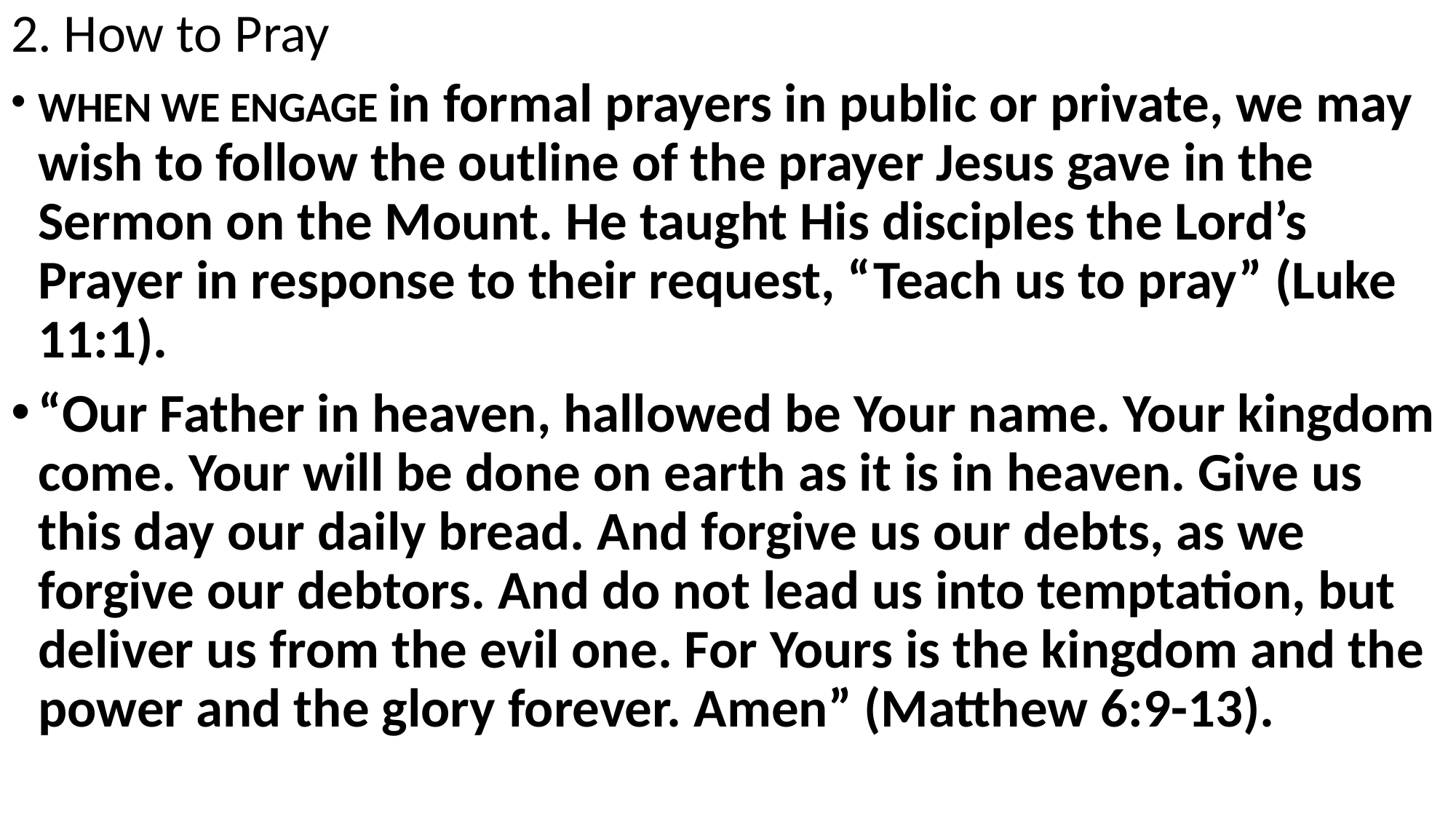

# 2. How to Pray
WHEN WE ENGAGE in formal prayers in public or private, we may wish to follow the outline of the prayer Jesus gave in the Sermon on the Mount. He taught His disciples the Lord’s Prayer in response to their request, “Teach us to pray” (Luke 11:1).
“Our Father in heaven, hallowed be Your name. Your kingdom come. Your will be done on earth as it is in heaven. Give us this day our daily bread. And forgive us our debts, as we forgive our debtors. And do not lead us into temptation, but deliver us from the evil one. For Yours is the kingdom and the power and the glory forever. Amen” (Matthew 6:9-13).